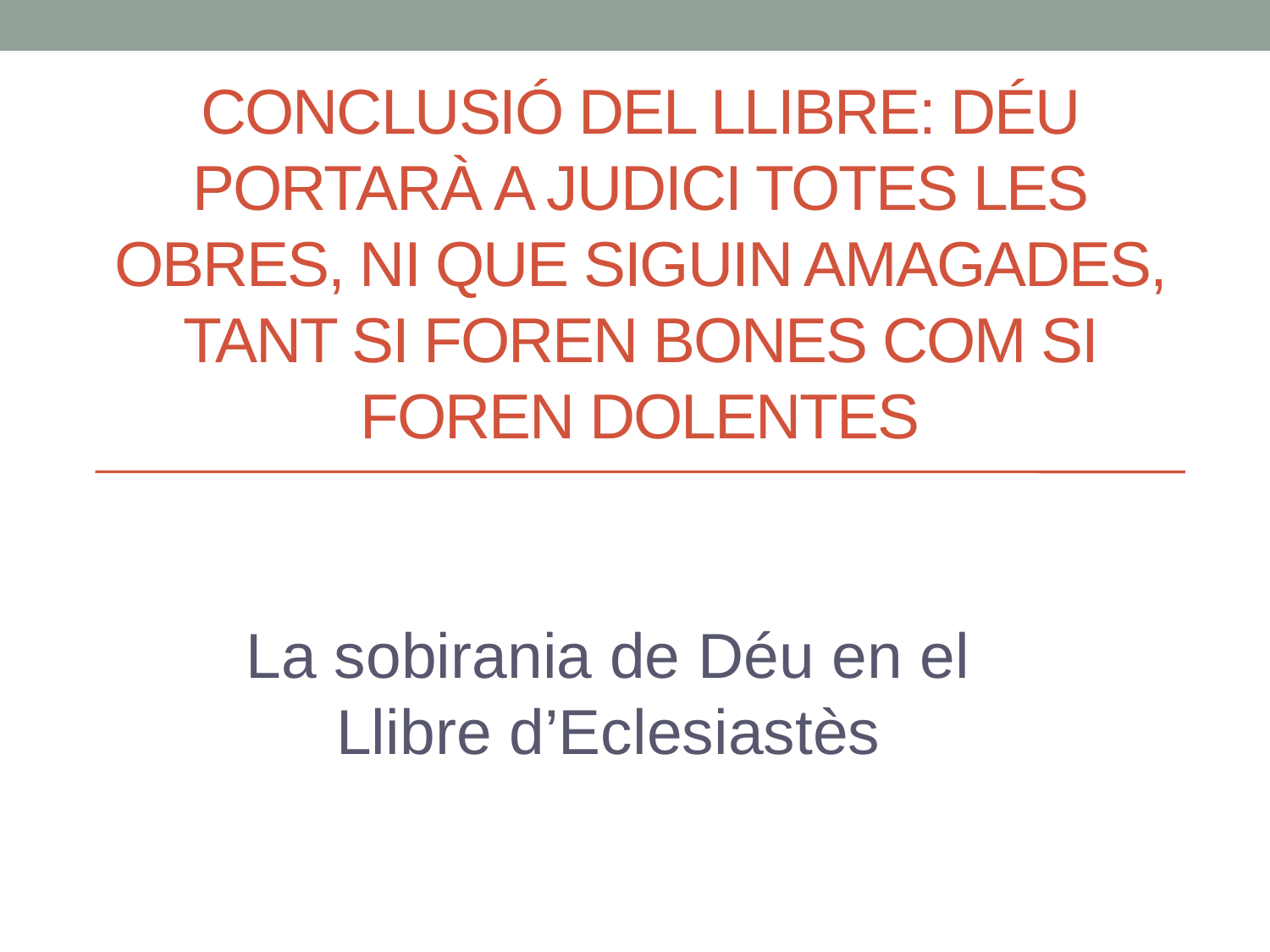

# Conclusió del llibre: déu portarà a judici totes les obres, ni que siguin amagades, tant si foren bones com si foren dolentes
La sobirania de Déu en el Llibre d’Eclesiastès